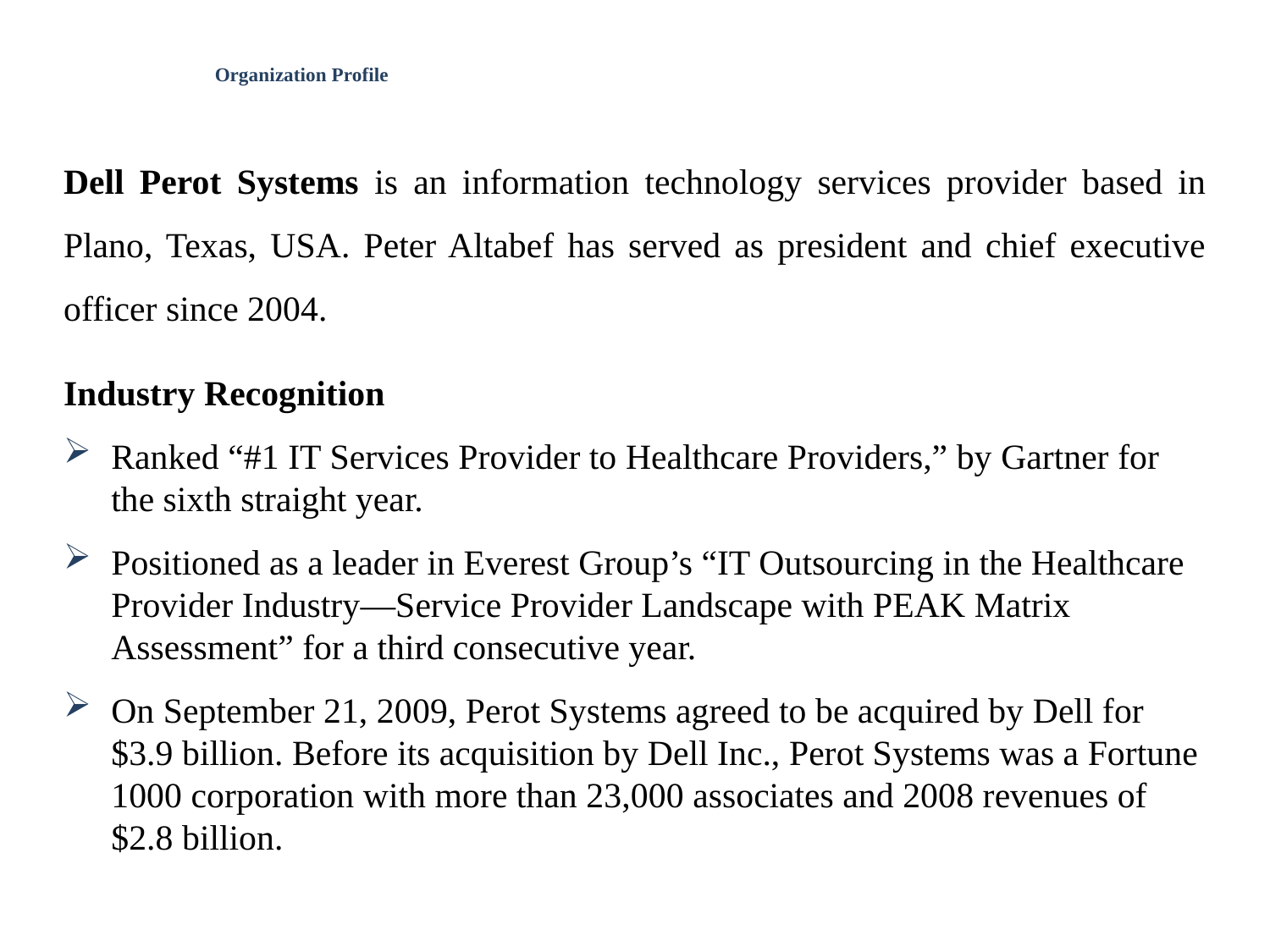

# Organization Profile
Dell Perot Systems is an information technology services provider based in Plano, Texas, USA. Peter Altabef has served as president and chief executive officer since 2004.
Industry Recognition
Ranked “#1 IT Services Provider to Healthcare Providers,” by Gartner for the sixth straight year.
Positioned as a leader in Everest Group’s “IT Outsourcing in the Healthcare Provider Industry—Service Provider Landscape with PEAK Matrix Assessment” for a third consecutive year.
On September 21, 2009, Perot Systems agreed to be acquired by Dell for $3.9 billion. Before its acquisition by Dell Inc., Perot Systems was a Fortune 1000 corporation with more than 23,000 associates and 2008 revenues of $2.8 billion.